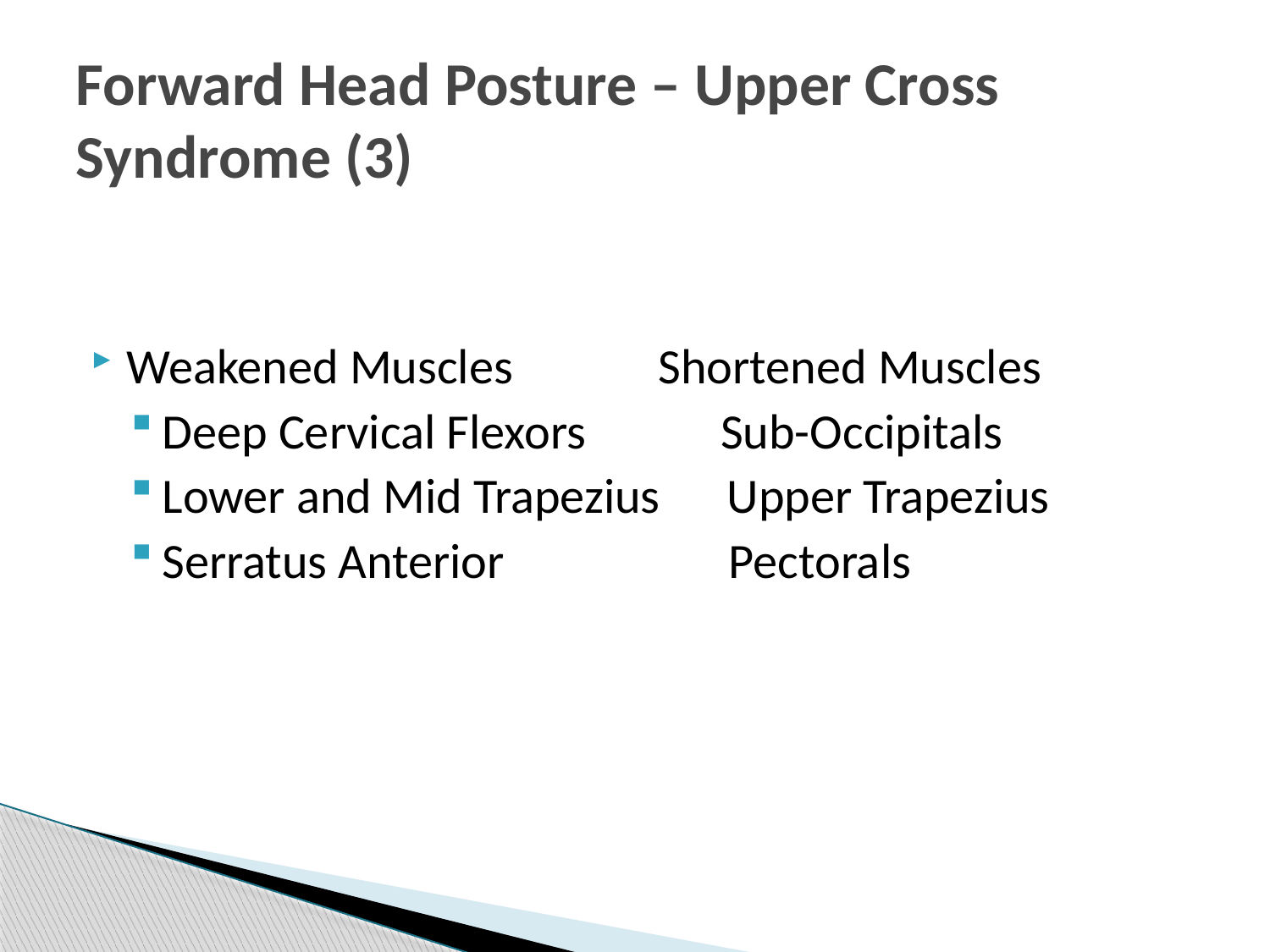

# Forward Head Posture – Upper Cross Syndrome (3)
Weakened Muscles             Shortened Muscles
Deep Cervical Flexors            Sub-Occipitals
Lower and Mid Trapezius      Upper Trapezius
Serratus Anterior                    Pectorals